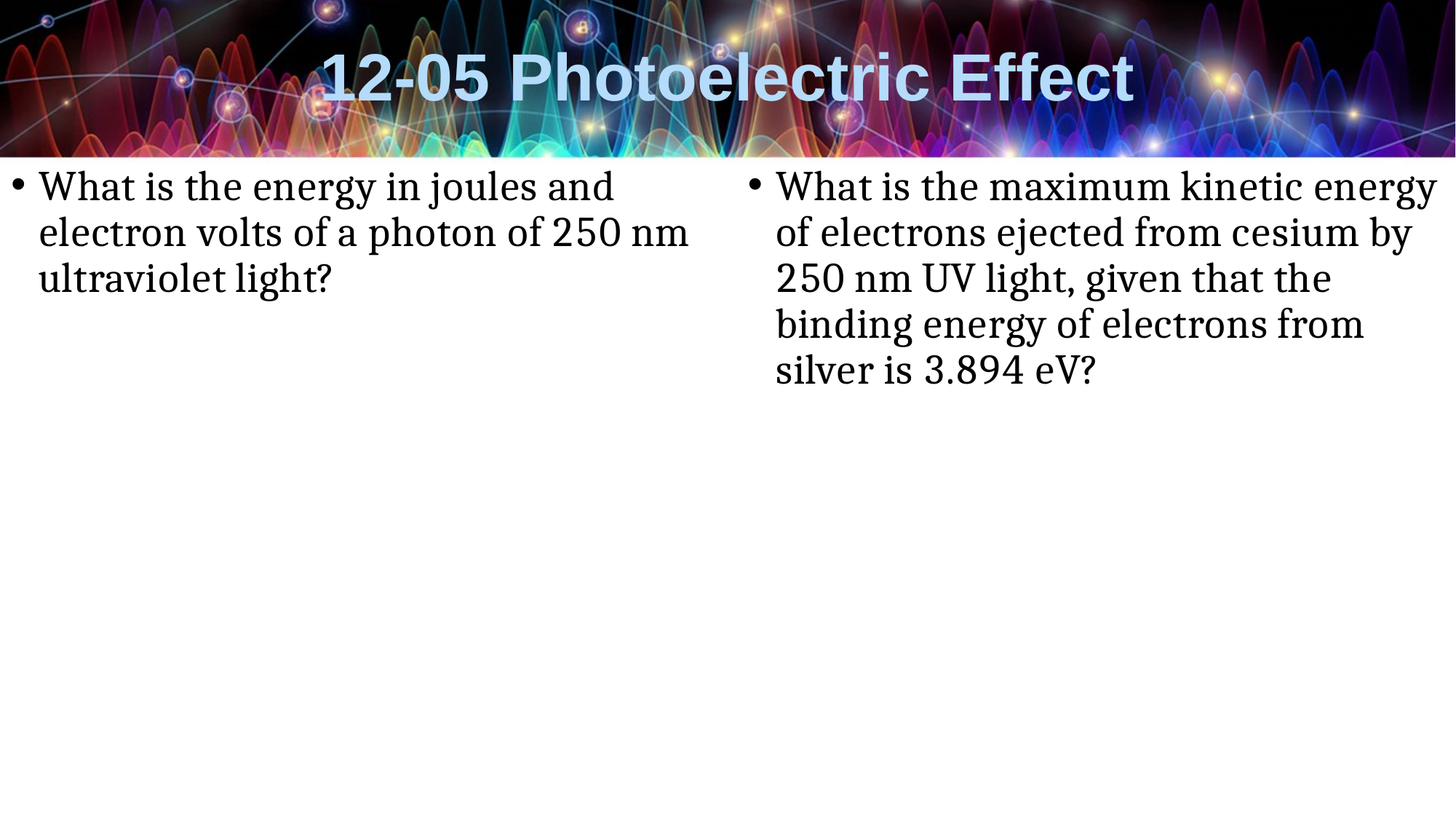

# 12-05 Photoelectric Effect
What is the energy in joules and electron volts of a photon of 250 nm ultraviolet light?
What is the maximum kinetic energy of electrons ejected from cesium by 250 nm UV light, given that the binding energy of electrons from silver is 3.894 eV?